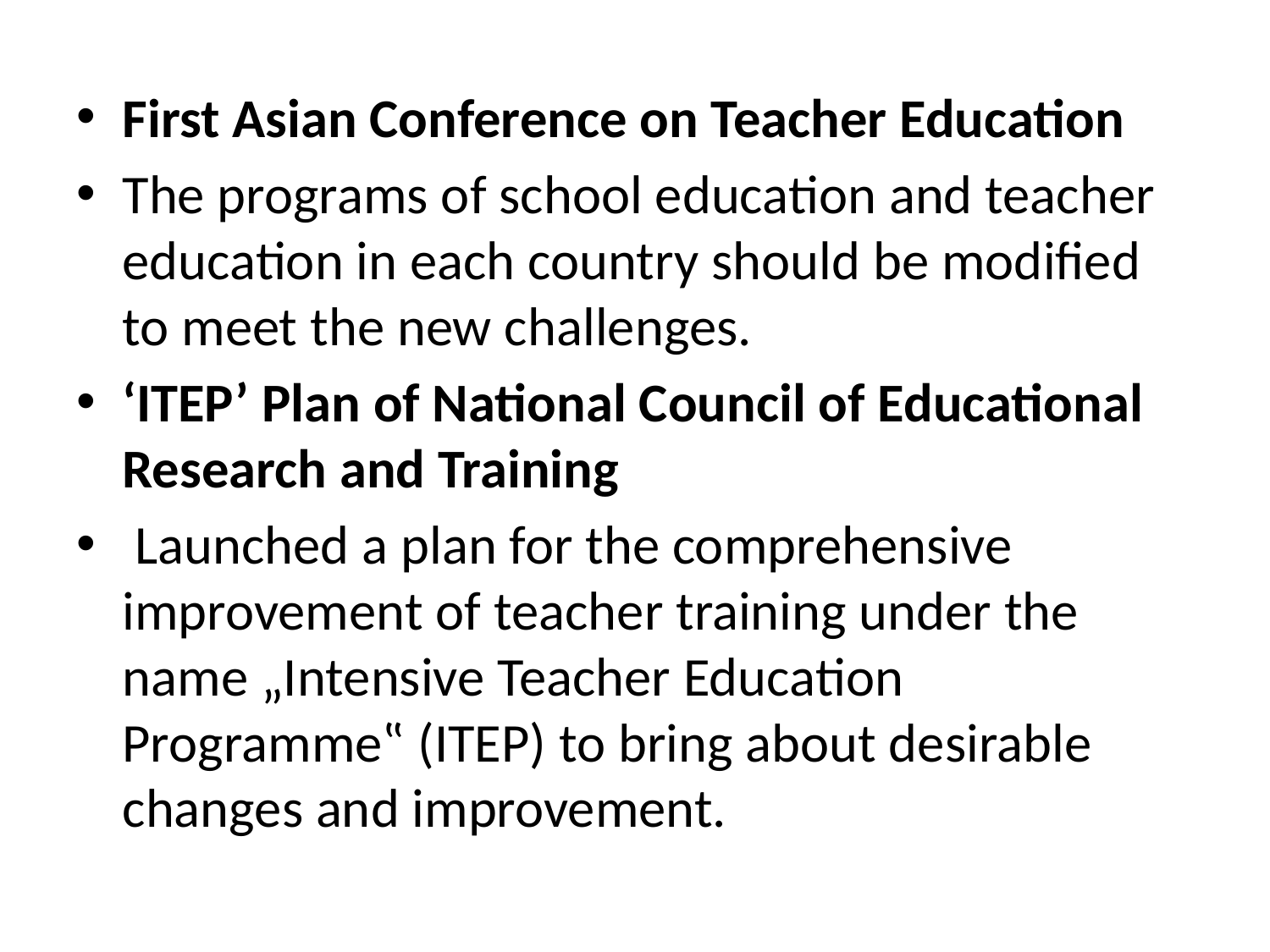

First Asian Conference on Teacher Education
The programs of school education and teacher education in each country should be modified to meet the new challenges.
‘ITEP’ Plan of National Council of Educational Research and Training
 Launched a plan for the comprehensive improvement of teacher training under the name „Intensive Teacher Education Programme‟ (ITEP) to bring about desirable changes and improvement.